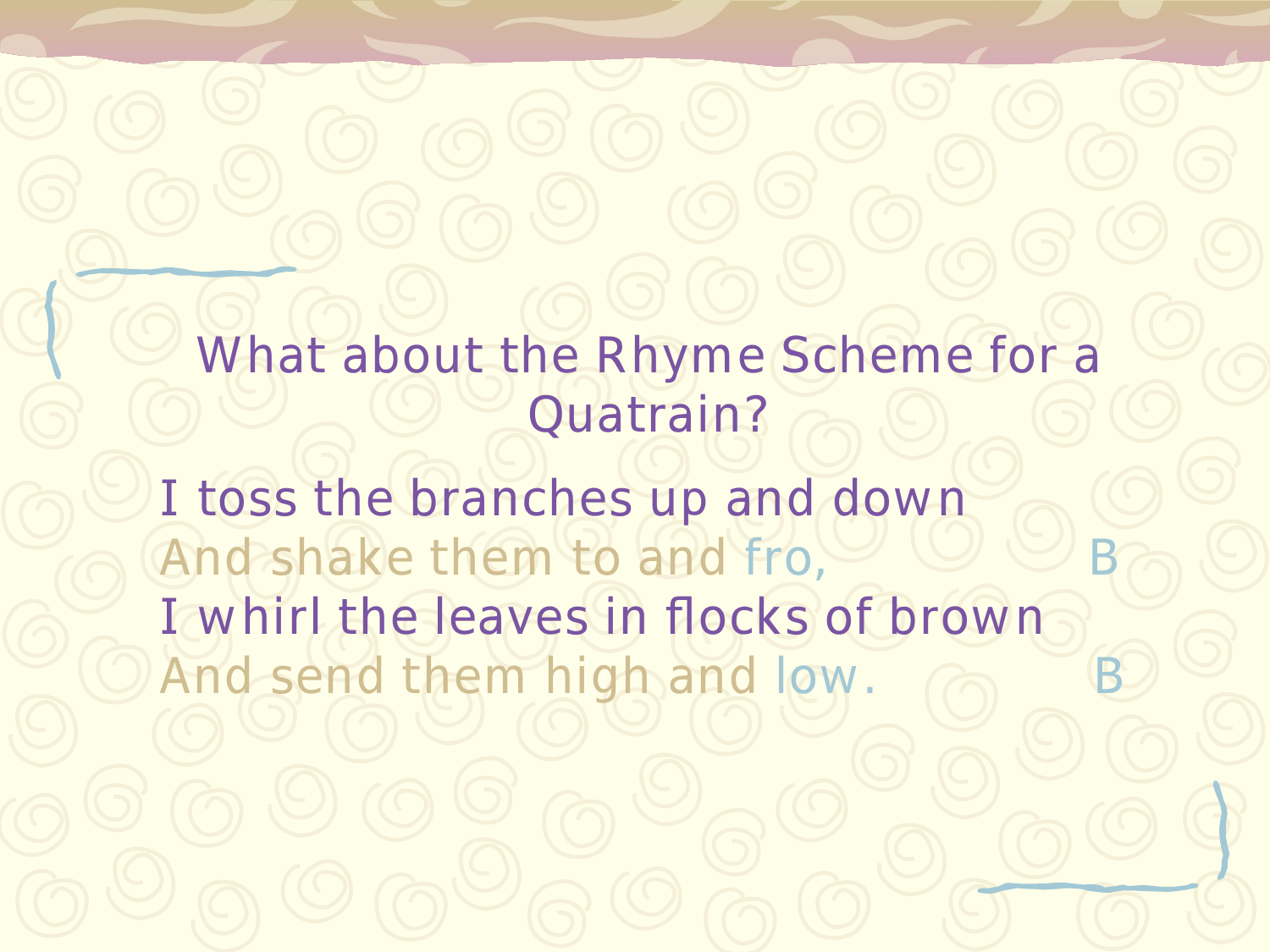

What about the Rhyme Scheme for a Quatrain?
I toss the branches up and down
And shake them to and fro,                  B
I whirl the leaves in flocks of brown
And send them high and low.               B